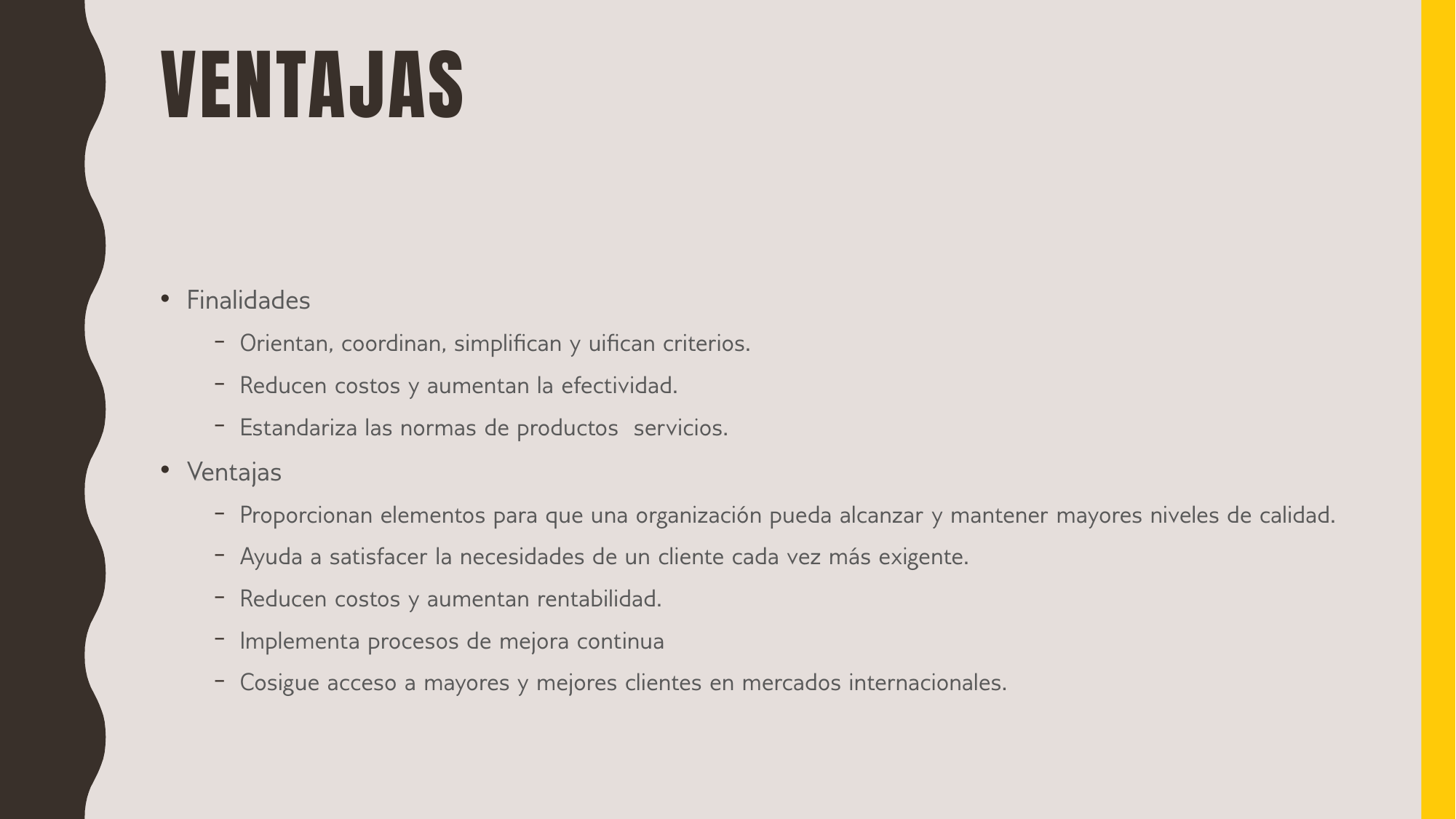

# Ventajas
Finalidades
Orientan, coordinan, simplifican y uifican criterios.
Reducen costos y aumentan la efectividad.
Estandariza las normas de productos  servicios.
Ventajas
Proporcionan elementos para que una organización pueda alcanzar y mantener mayores niveles de calidad.
Ayuda a satisfacer la necesidades de un cliente cada vez más exigente.
Reducen costos y aumentan rentabilidad.
Implementa procesos de mejora continua
Cosigue acceso a mayores y mejores clientes en mercados internacionales.